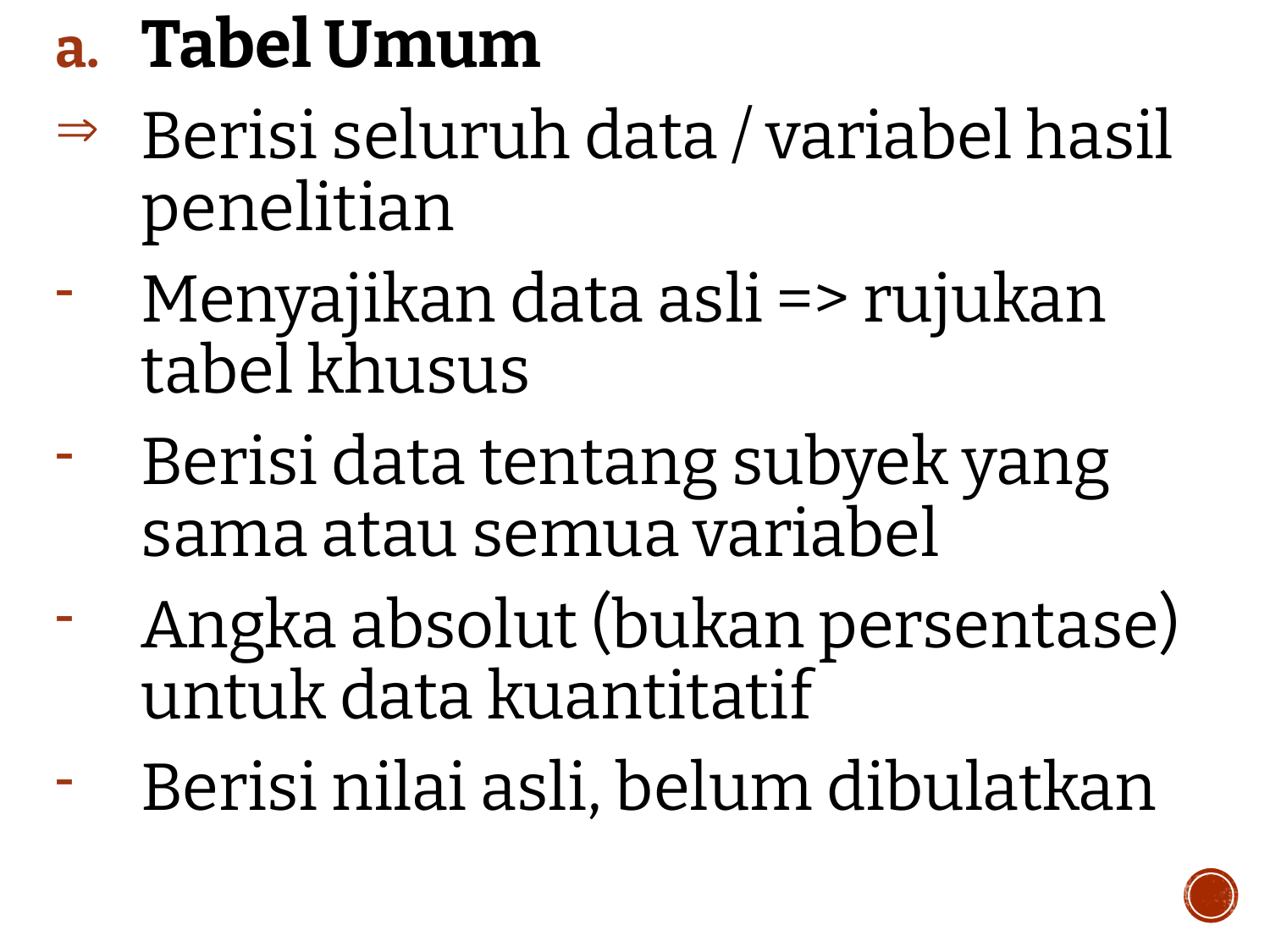

Tabel Umum
Berisi seluruh data / variabel hasil penelitian
Menyajikan data asli => rujukan tabel khusus
Berisi data tentang subyek yang sama atau semua variabel
Angka absolut (bukan persentase) untuk data kuantitatif
Berisi nilai asli, belum dibulatkan